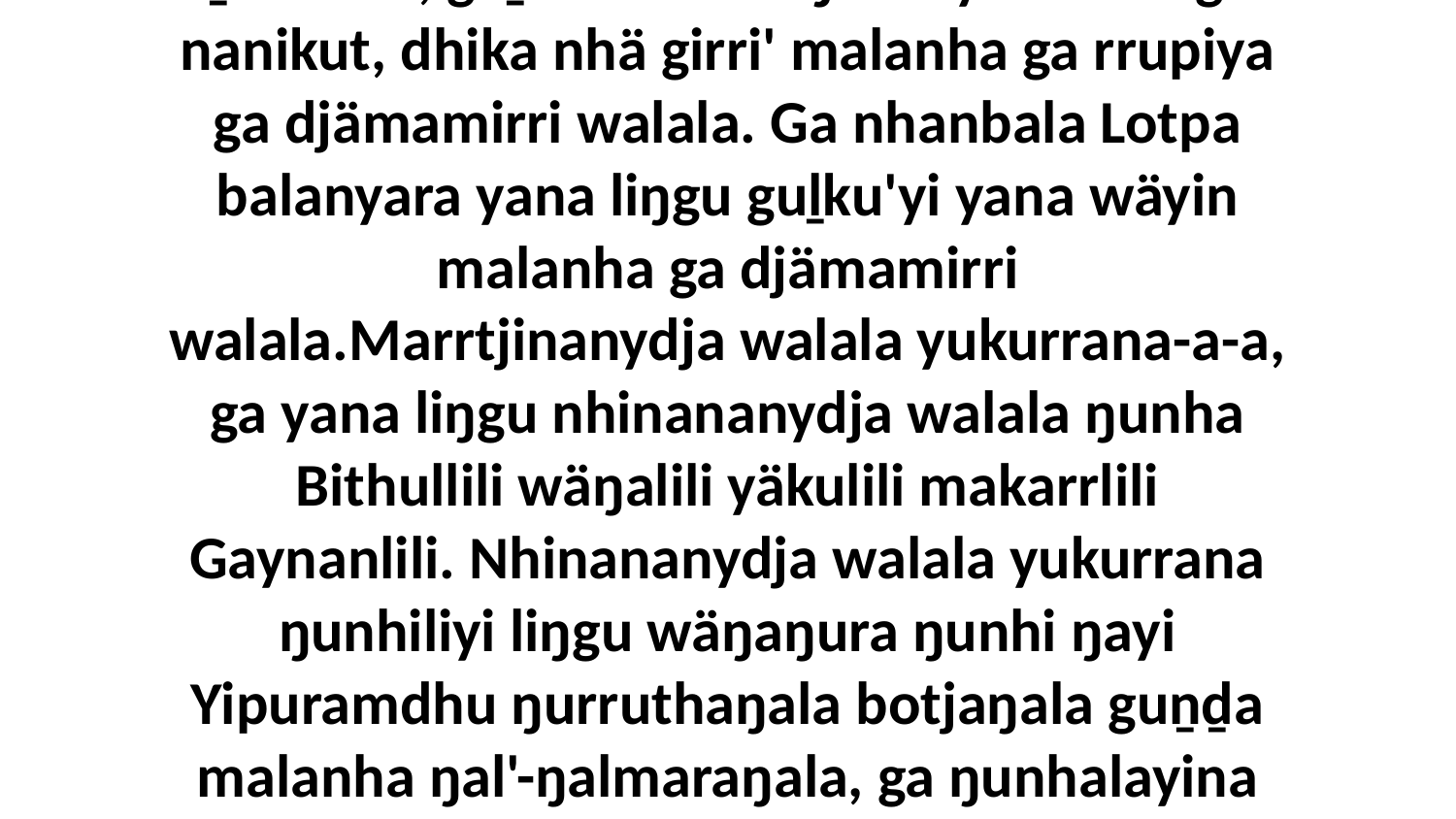

2-5 Yo, Yipuramdja ŋunhi ḻukunydjana ḏarramu, guḻku'na nhanŋu wäyin buliki ga nanikut, dhika nhä girri' malanha ga rrupiya ga djämamirri walala. Ga nhanbala Lotpa balanyara yana liŋgu guḻku'yi yana wäyin malanha ga djämamirri walala.Marrtjinanydja walala yukurrana-a-a, ga yana liŋgu nhinananydja walala ŋunha Bithullili wäŋalili yäkulili makarrlili Gaynanlili. Nhinananydja walala yukurrana ŋunhiliyi liŋgu wäŋaŋura ŋunhi ŋayi Yipuramdhu ŋurruthaŋala botjaŋala guṉḏa malanha ŋal'-ŋalmaraŋala, ga ŋunhalayina ŋayi Yipuram biyapulnydja buku-ŋal'yurruna nhanŋu Godku.